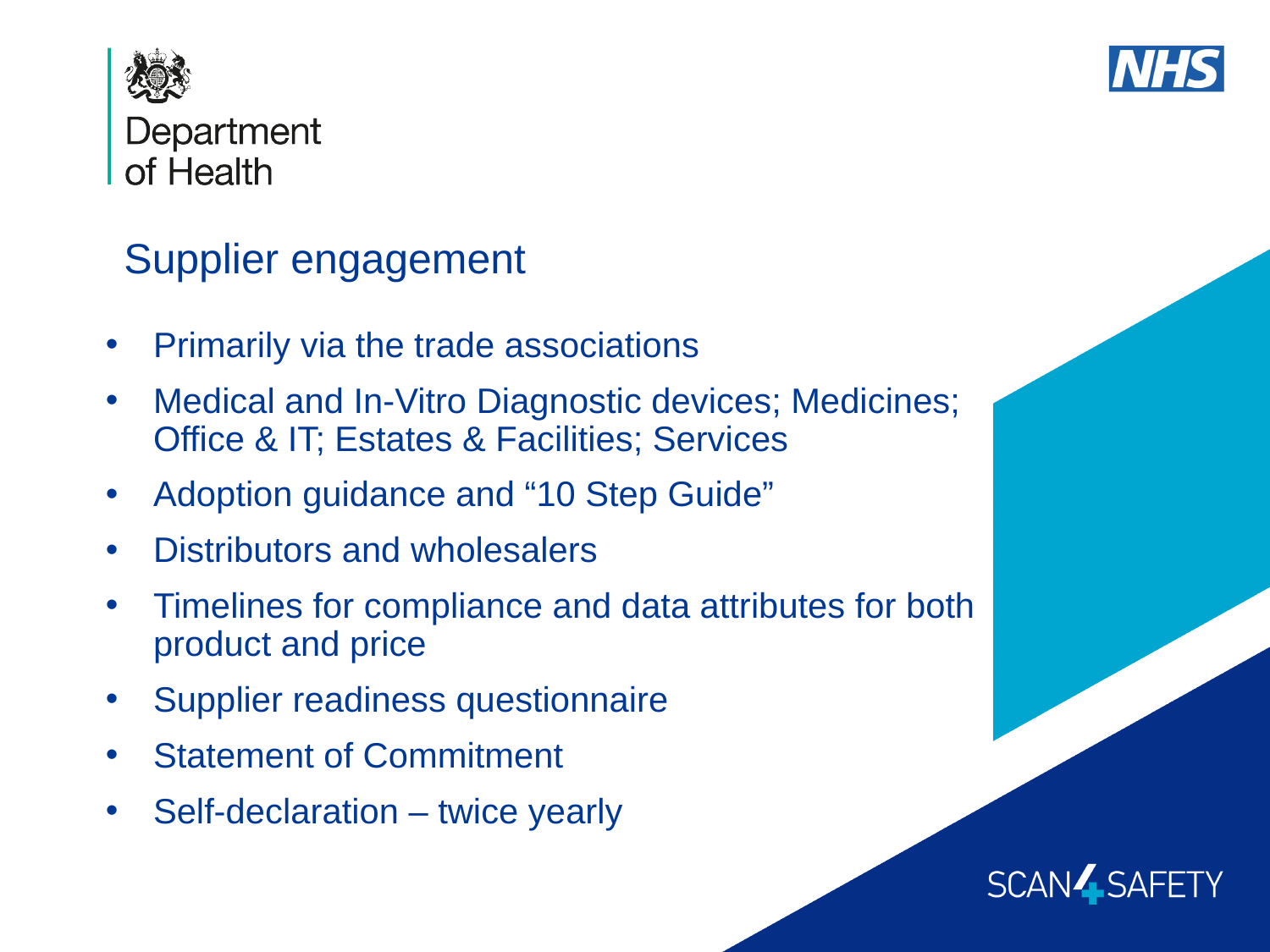

Supplier engagement
Primarily via the trade associations
Medical and In-Vitro Diagnostic devices; Medicines; Office & IT; Estates & Facilities; Services
Adoption guidance and “10 Step Guide”
Distributors and wholesalers
Timelines for compliance and data attributes for both product and price
Supplier readiness questionnaire
Statement of Commitment
Self-declaration – twice yearly